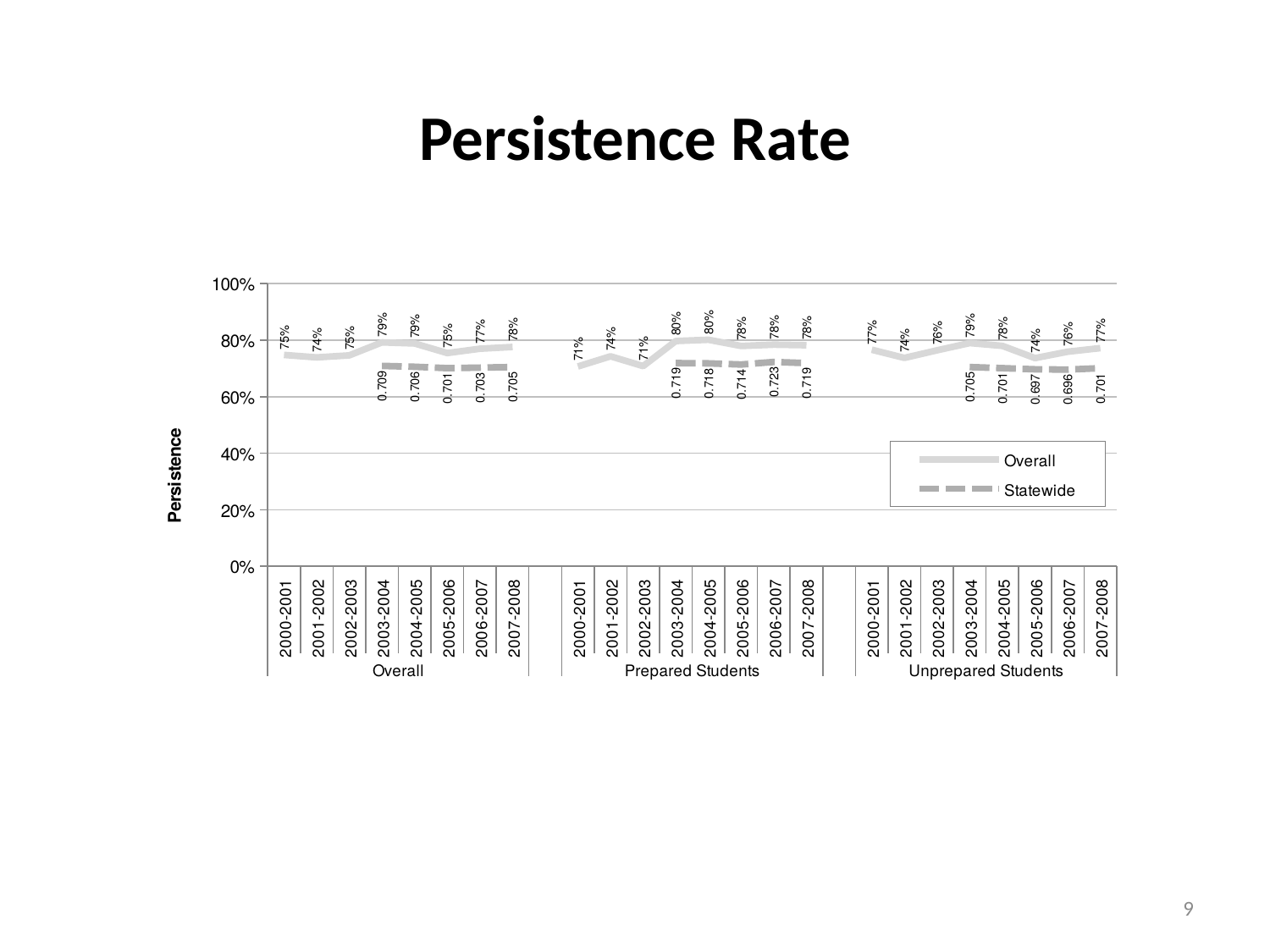

Persistence Rate

### Chart

| Category | Overall | Statewide |
|---|---|---|
| 2000-2001 | 0.747845804988662 | None |
| 2001-2002 | 0.739149305555556 | None |
| 2002-2003 | 0.746357012750455 | None |
| 2003-2004 | 0.792260692464358 | 0.709 |
| 2004-2005 | 0.788397527341893 | 0.706 |
| 2005-2006 | 0.75445632798574 | 0.701 |
| 2006-2007 | 0.76987799747581 | 0.703 |
| 2007-2008 | 0.776096822995461 | 0.705 |
|  | None | None |
| 2000-2001 | 0.706997084548105 | None |
| 2001-2002 | 0.742971887550201 | None |
| 2002-2003 | 0.708392603129445 | None |
| 2003-2004 | 0.797169811320755 | 0.719 |
| 2004-2005 | 0.801452784503632 | 0.718 |
| 2005-2006 | 0.779569892473118 | 0.714 |
| 2006-2007 | 0.784102060843965 | 0.723 |
| 2007-2008 | 0.782242990654206 | 0.719 |
|  | None | None |
| 2000-2001 | 0.766293614219881 | None |
| 2001-2002 | 0.737315350032113 | None |
| 2002-2003 | 0.7642330877428 | None |
| 2003-2004 | 0.789909638554217 | 0.705 |
| 2004-2005 | 0.779953014878622 | 0.701 |
| 2005-2006 | 0.736681887366819 | 0.697 |
| 2006-2007 | 0.75920471281296 | 0.696 |
| 2007-2008 | 0.771918678526048 | 0.701 |
9